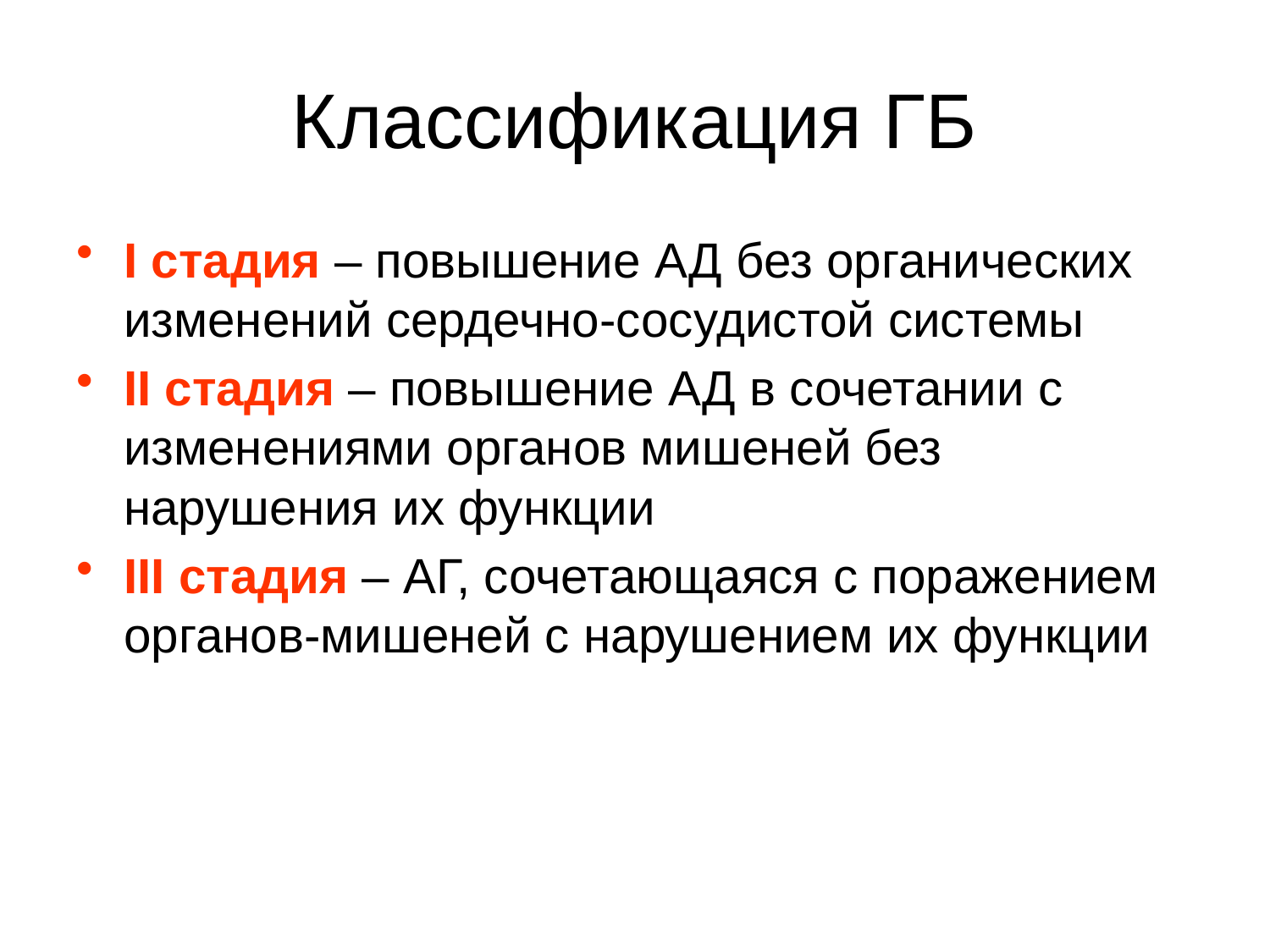

# Классификация ГБ
I стадия – повышение АД без органических изменений сердечно-сосудистой системы
II стадия – повышение АД в сочетании с изменениями органов мишеней без нарушения их функции
III стадия – АГ, сочетающаяся с поражением органов-мишеней с нарушением их функции